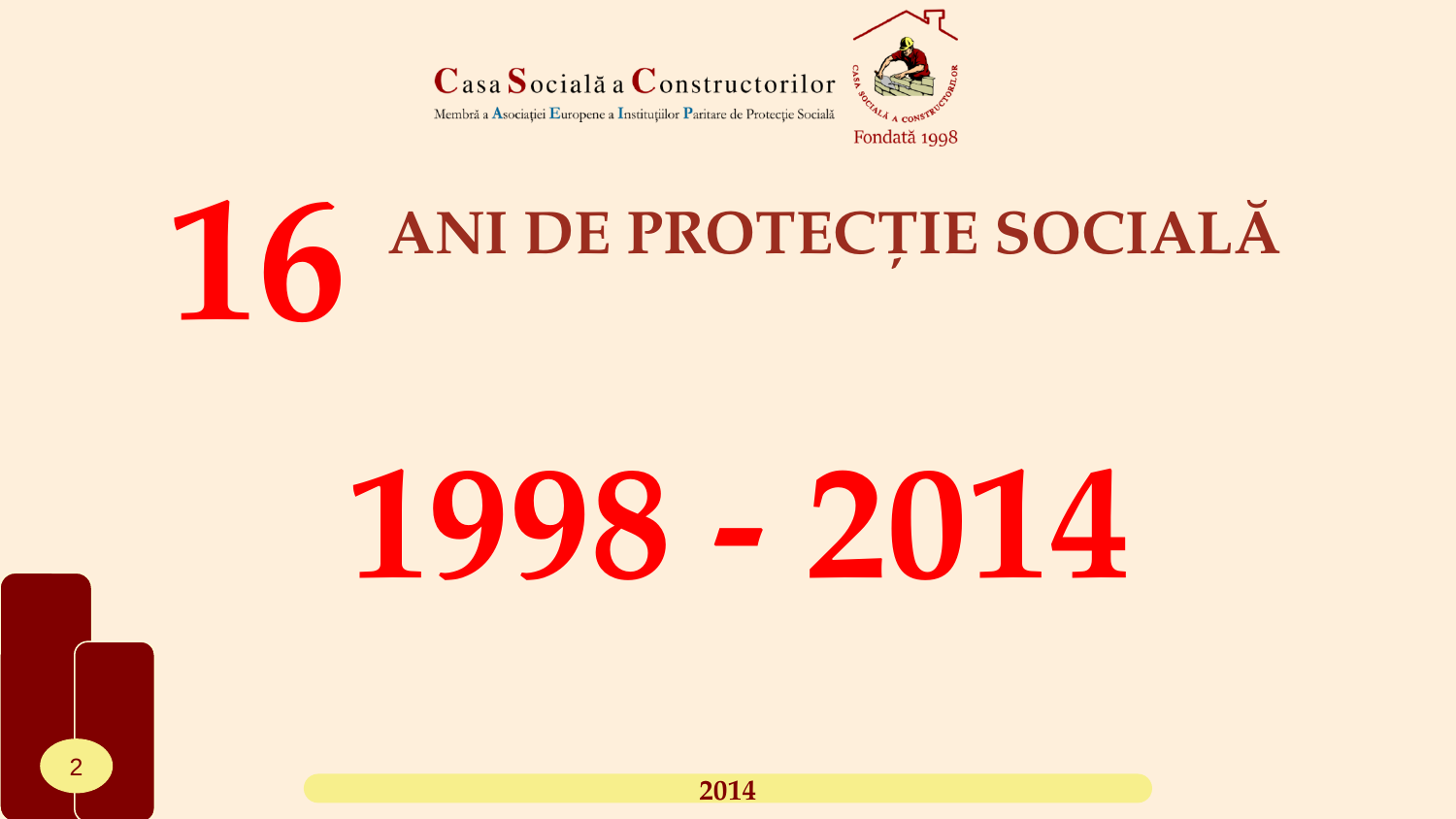

16
ANI DE PROTECȚIE SOCIALĂ
1998 - 2014